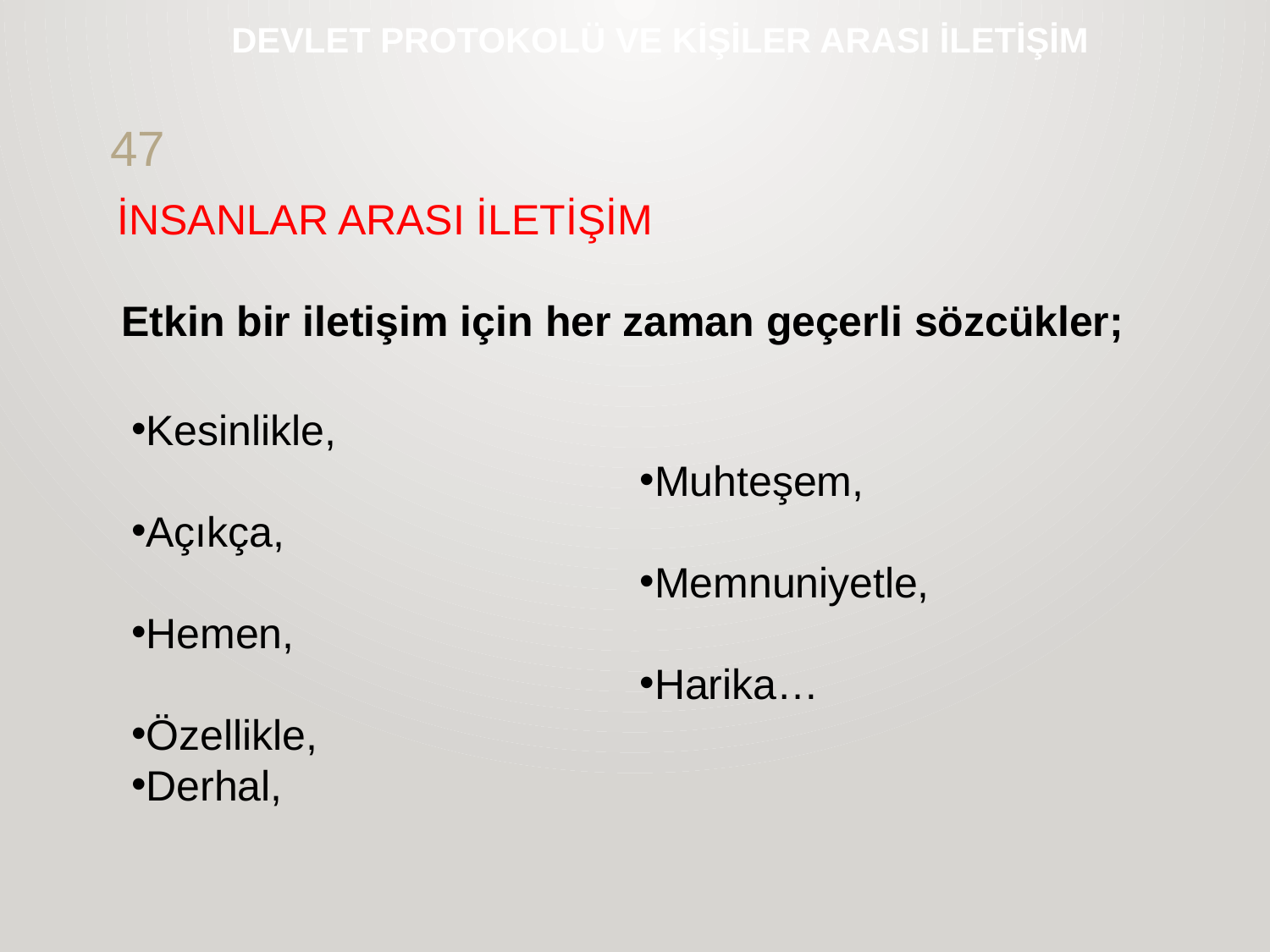

# DEVLET PROTOKOLÜ VE KİŞİLER ARASI İLETİŞİM
47
İNSANLAR ARASI İLETİŞİM

Etkin bir iletişim için her zaman geçerli sözcükler;
Kesinlikle,

Açıkça,

Hemen,

Özellikle,
Derhal,

Muhteşem,

Memnuniyetle,

Harika…